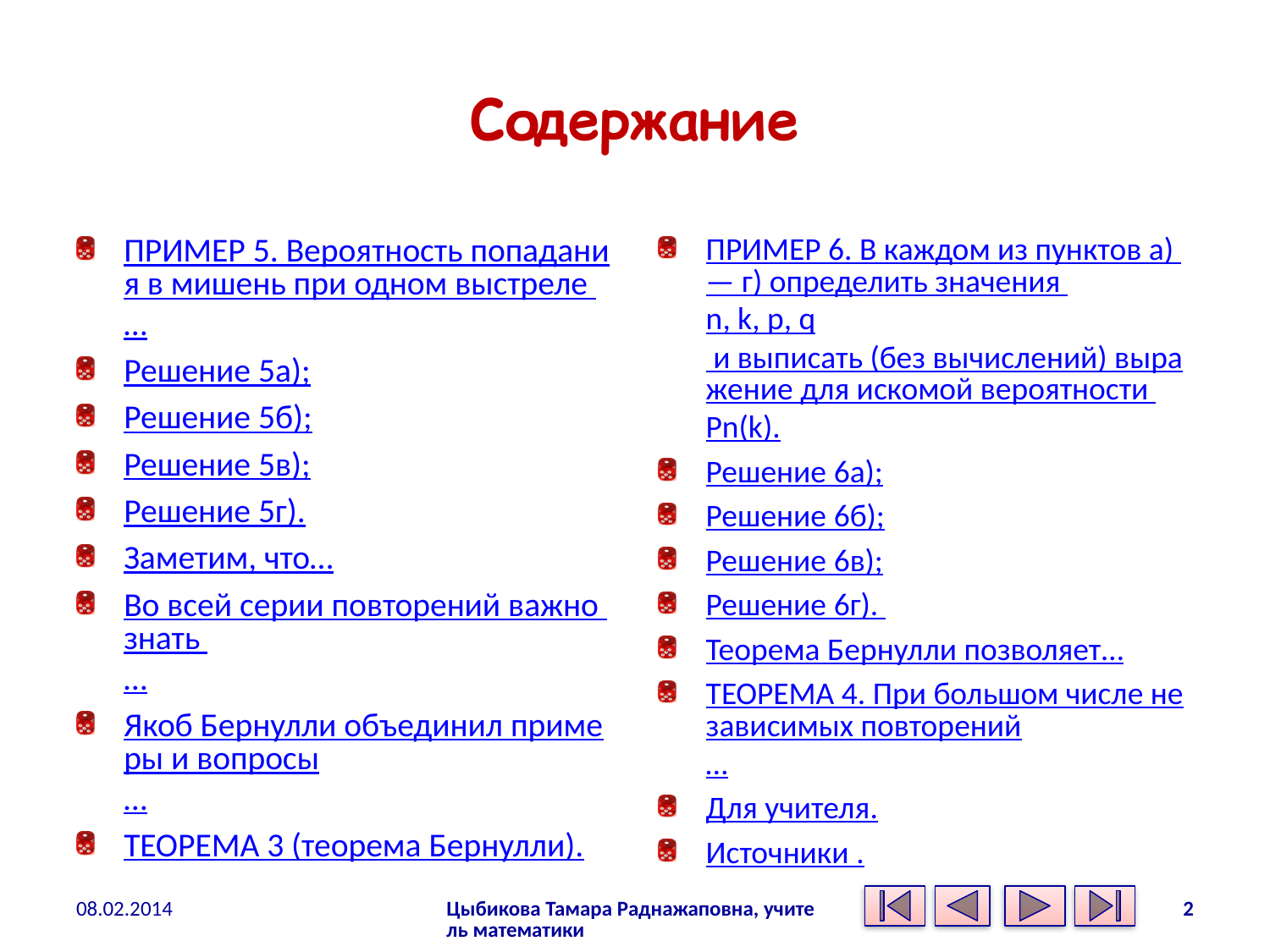

# Содержание
ПРИМЕР 5. Вероятность попадания в мишень при одном выстреле …
Решение 5а);
Решение 5б);
Решение 5в);
Решение 5г).
Заметим, что…
Во всей серии повторений важно знать …
Якоб Бернулли объединил примеры и вопросы…
ТЕОРЕМА 3 (теорема Бернулли).

ПРИМЕР 6. В каждом из пунктов а) — г) определить значения
n, k, p, q и выписать (без вычислений) выражение для искомой вероятности Pn(k).
Решение 6а);
Решение 6б);
Решение 6в);
Решение 6г).
Теорема Бернулли позволяет…
ТЕОРЕМА 4. При большом числе независимых повторений…
Для учителя.
Источники .
08.02.2014
Цыбикова Тамара Раднажаповна, учитель математики
2